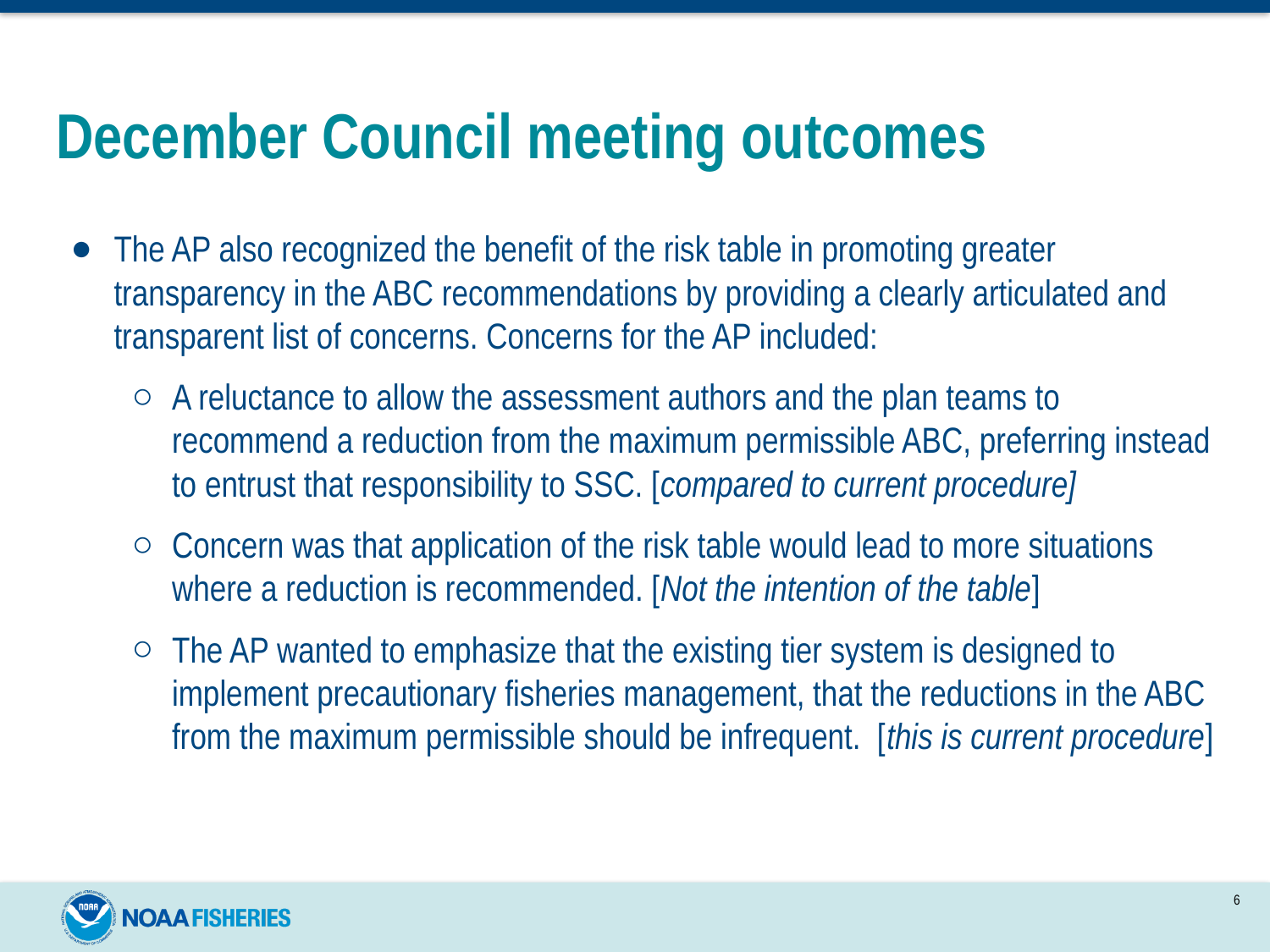

# December Council meeting outcomes
The AP also recognized the benefit of the risk table in promoting greater transparency in the ABC recommendations by providing a clearly articulated and transparent list of concerns. Concerns for the AP included:
A reluctance to allow the assessment authors and the plan teams to recommend a reduction from the maximum permissible ABC, preferring instead to entrust that responsibility to SSC. [compared to current procedure]
Concern was that application of the risk table would lead to more situations where a reduction is recommended. [Not the intention of the table]
The AP wanted to emphasize that the existing tier system is designed to implement precautionary fisheries management, that the reductions in the ABC from the maximum permissible should be infrequent.  [this is current procedure]

6